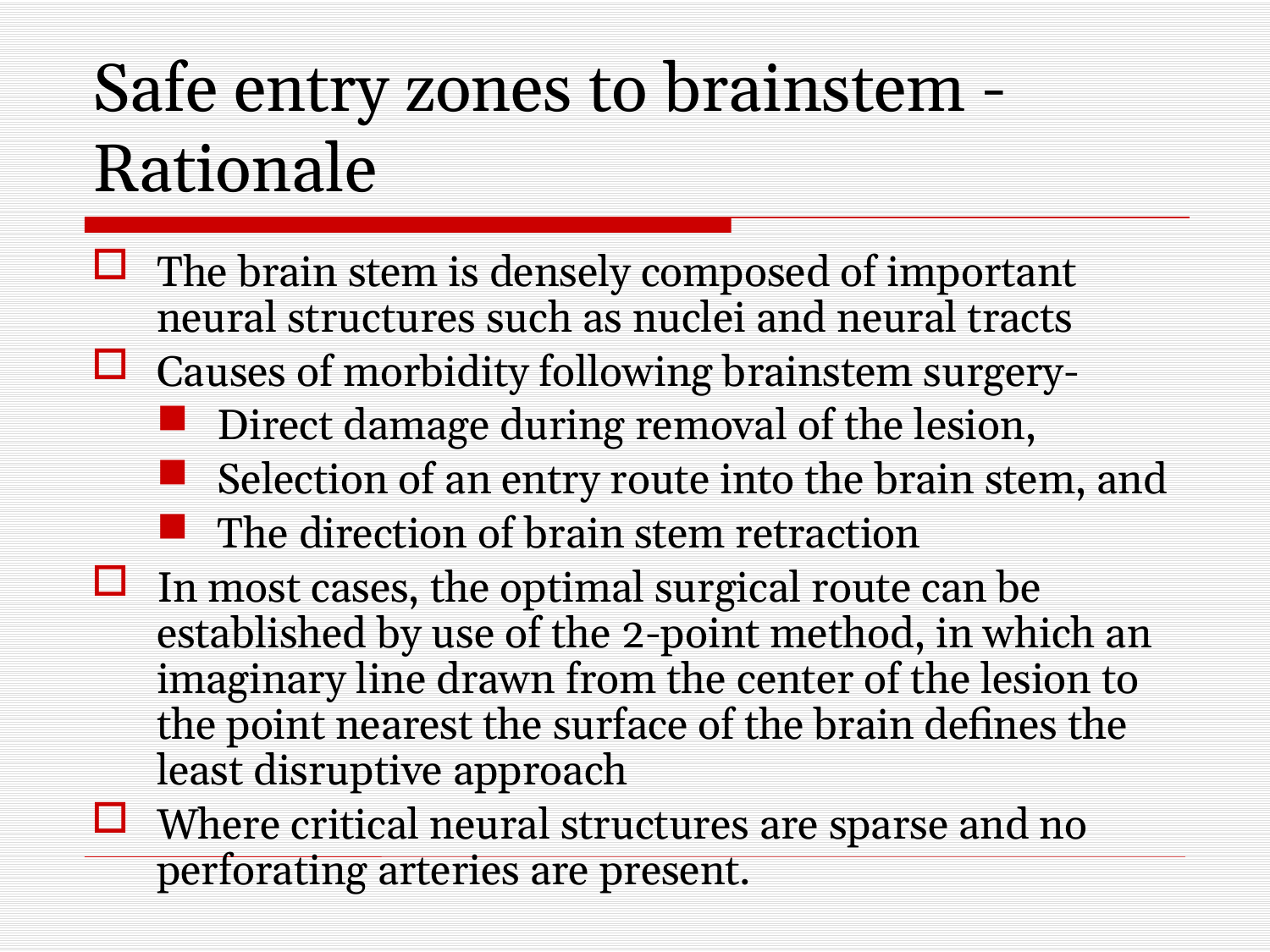

# Safe entry zones to brainstem - Rationale
The brain stem is densely composed of important neural structures such as nuclei and neural tracts
Causes of morbidity following brainstem surgery-
Direct damage during removal of the lesion,
Selection of an entry route into the brain stem, and
The direction of brain stem retraction
In most cases, the optimal surgical route can be established by use of the 2-point method, in which an imaginary line drawn from the center of the lesion to the point nearest the surface of the brain defines the least disruptive approach
Where critical neural structures are sparse and no perforating arteries are present.